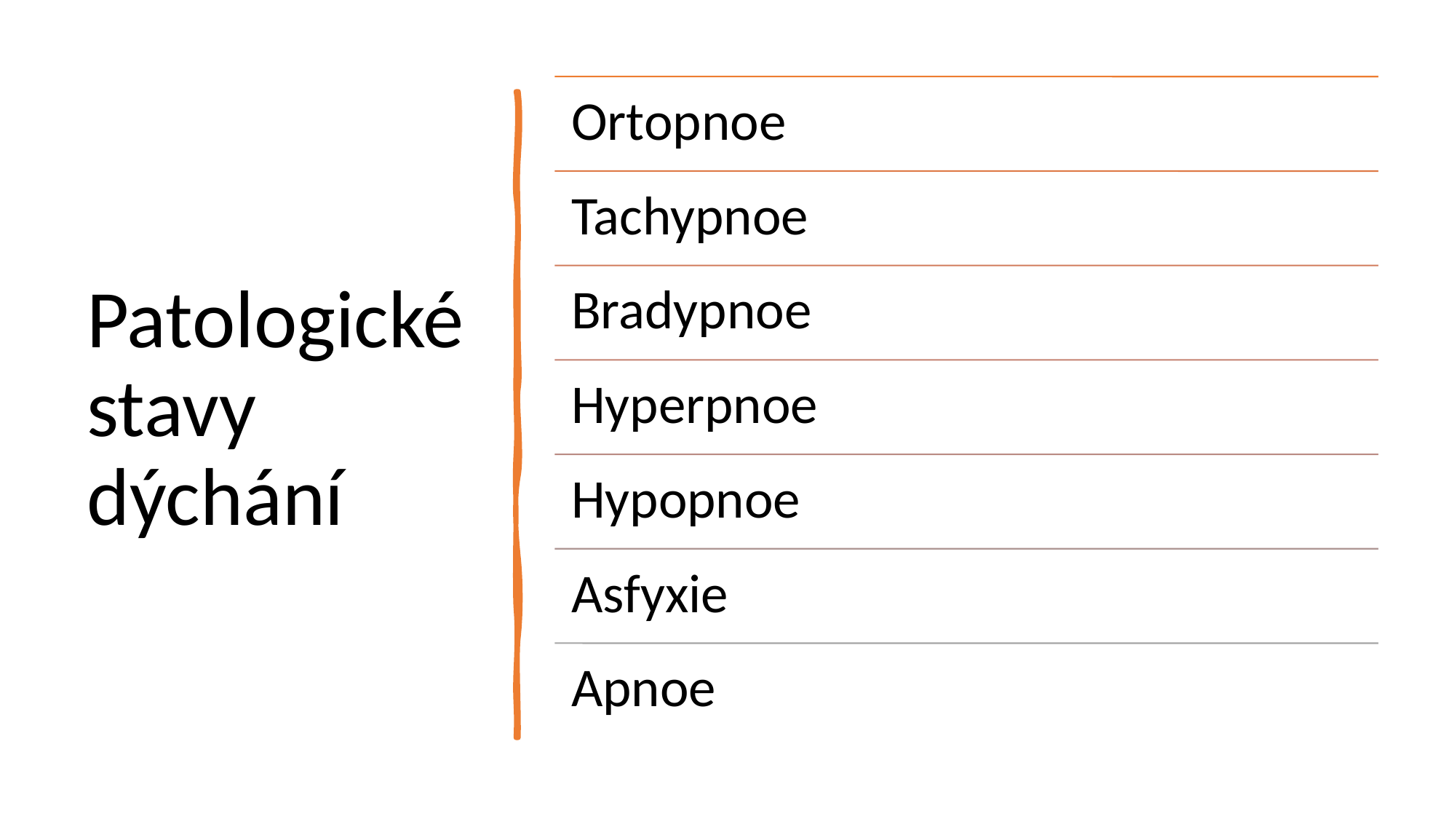

Ortopnoe
Tachypnoe
Bradypnoe
Hyperpnoe
Hypopnoe
Asfyxie
Apnoe
# Patologické stavy dýchání